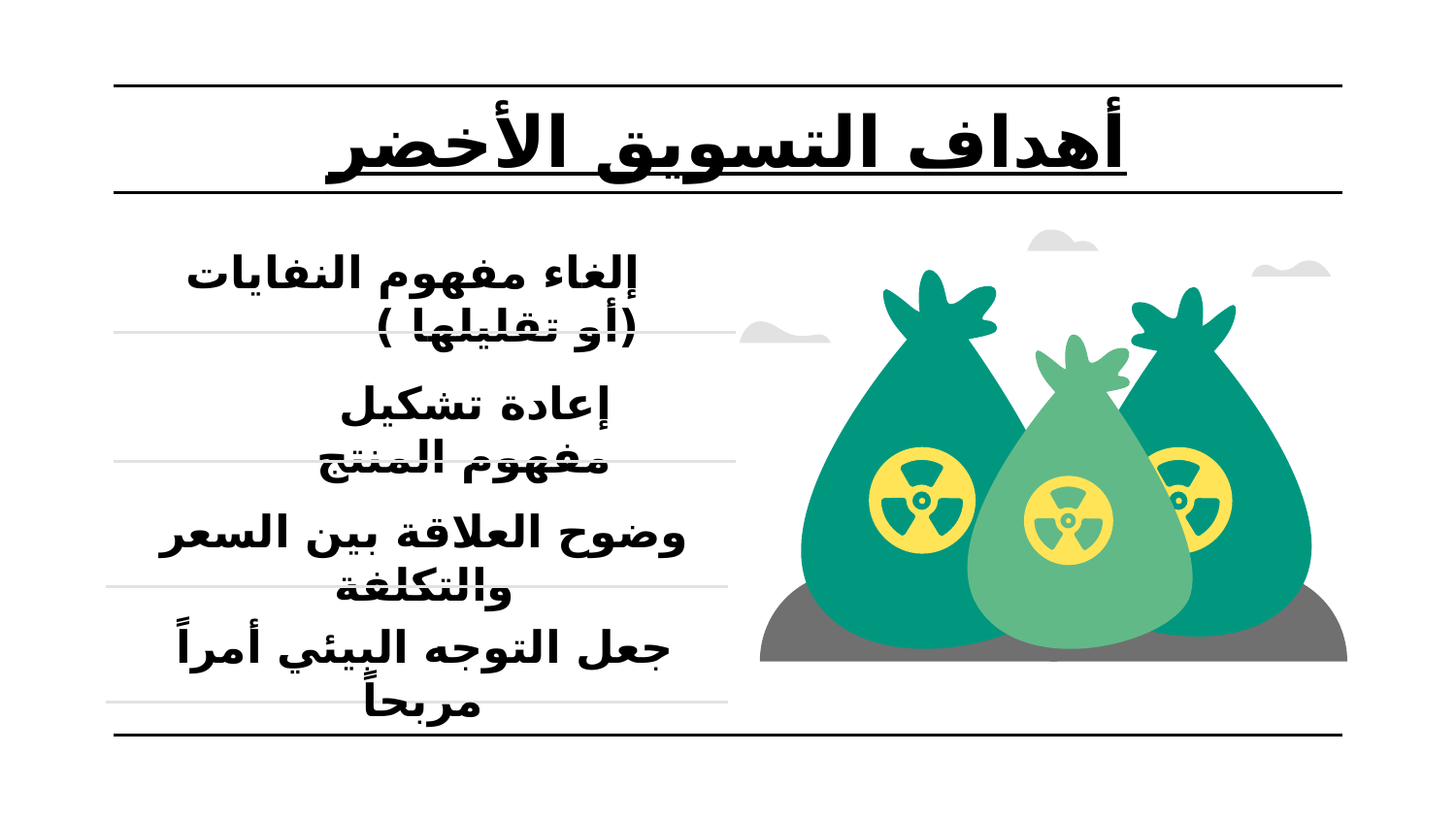

أهداف التسويق الأخضر
# إلغاء مفهوم النفايات (أو تقليلها )

إعادة تشكيل مفهوم المنتج
وضوح العلاقة بين السعر والتكلفة
جعل التوجه البيئي أمراً مربحاً